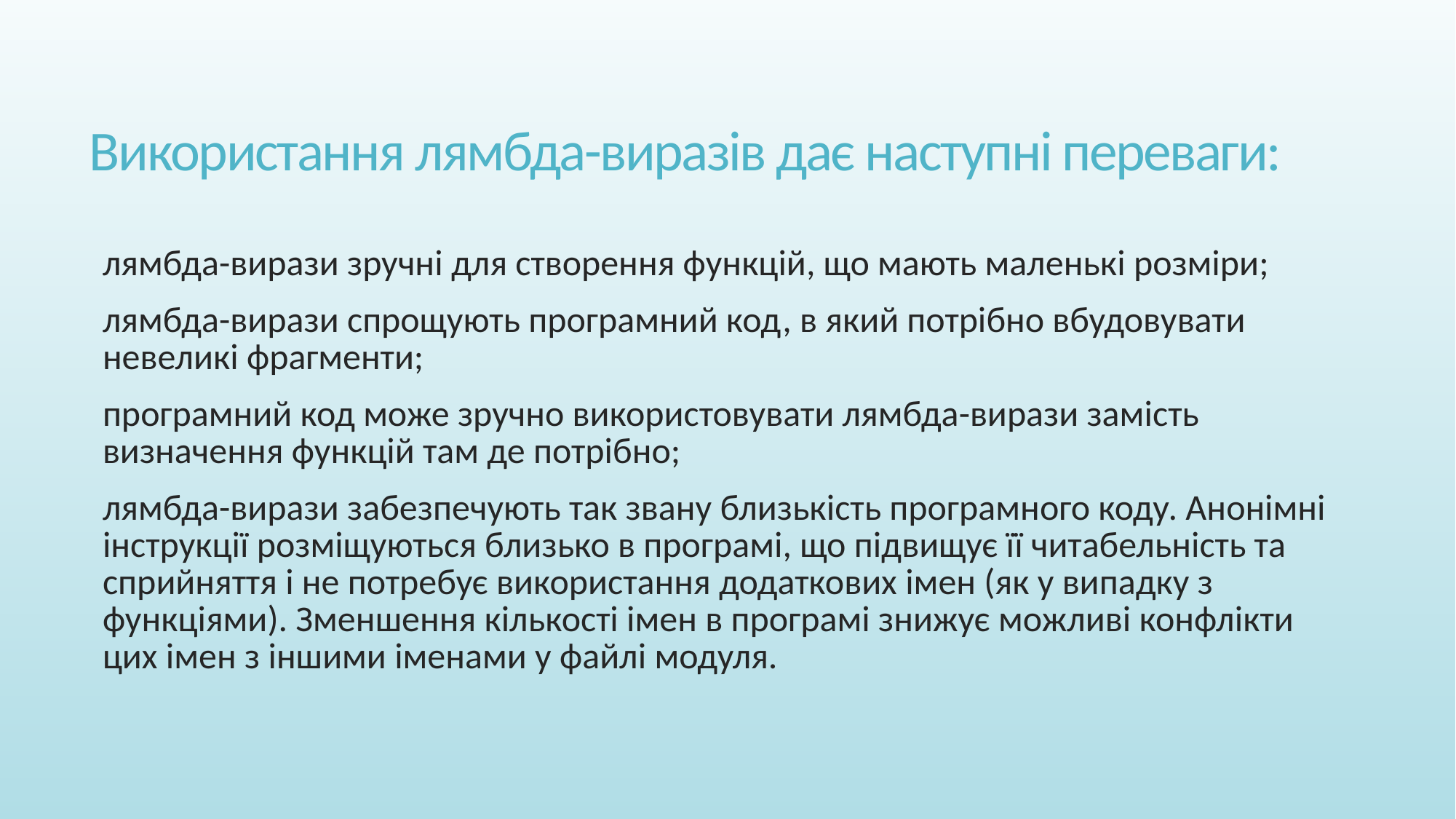

# Використання лямбда-виразів дає наступні переваги:
лямбда-вирази зручні для створення функцій, що мають маленькі розміри;
лямбда-вирази спрощують програмний код, в який потрібно вбудовувати невеликі фрагменти;
програмний код може зручно використовувати лямбда-вирази замість визначення функцій там де потрібно;
лямбда-вирази забезпечують так звану близькість програмного коду. Анонімні інструкції розміщуються близько в програмі, що підвищує її читабельність та сприйняття і не потребує використання додаткових імен (як у випадку з функціями). Зменшення кількості імен в програмі знижує можливі конфлікти цих імен з іншими іменами у файлі модуля.